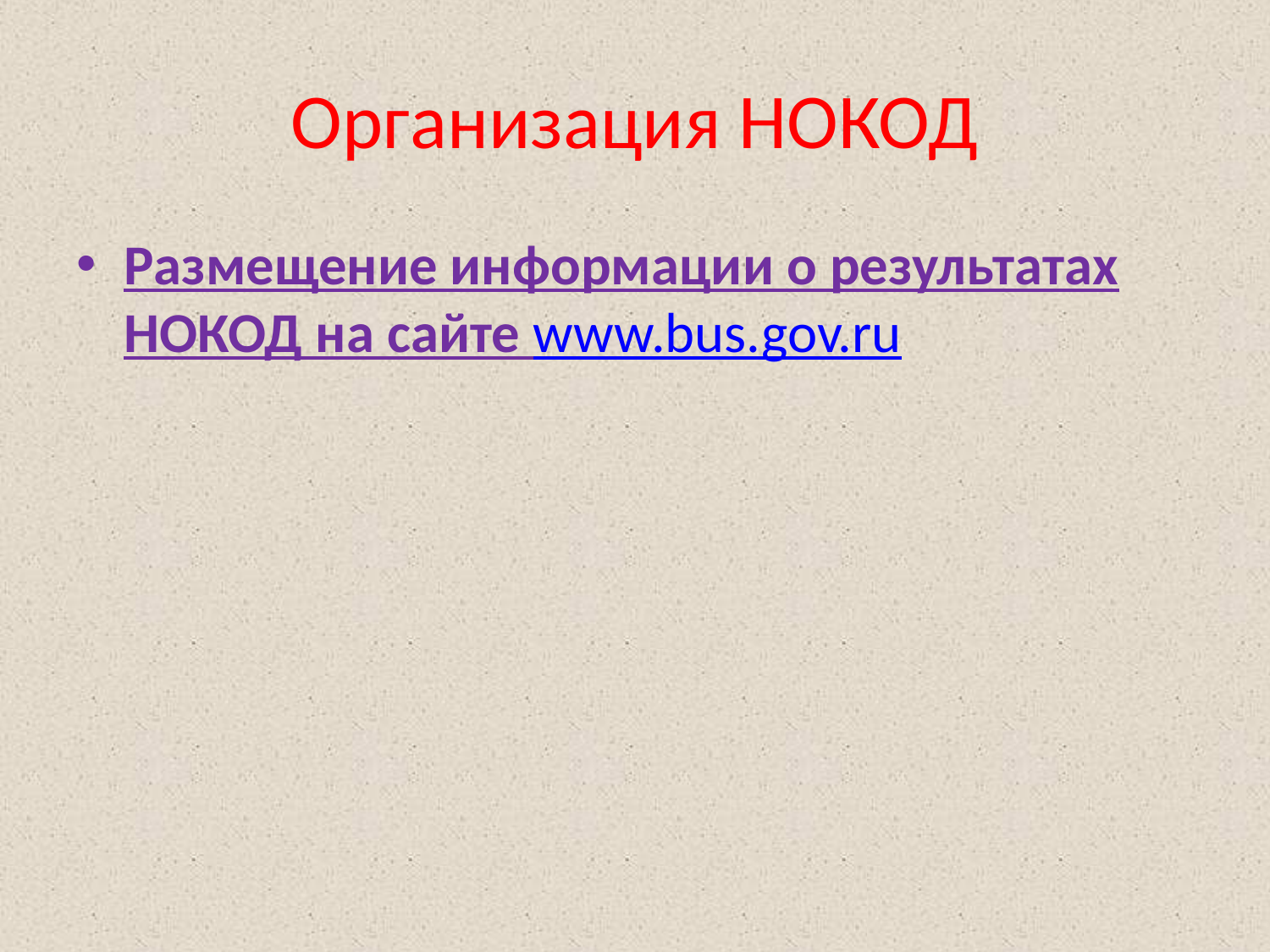

# Организация НОКОД
Размещение информации о результатах НОКОД на сайте www.bus.gov.ru